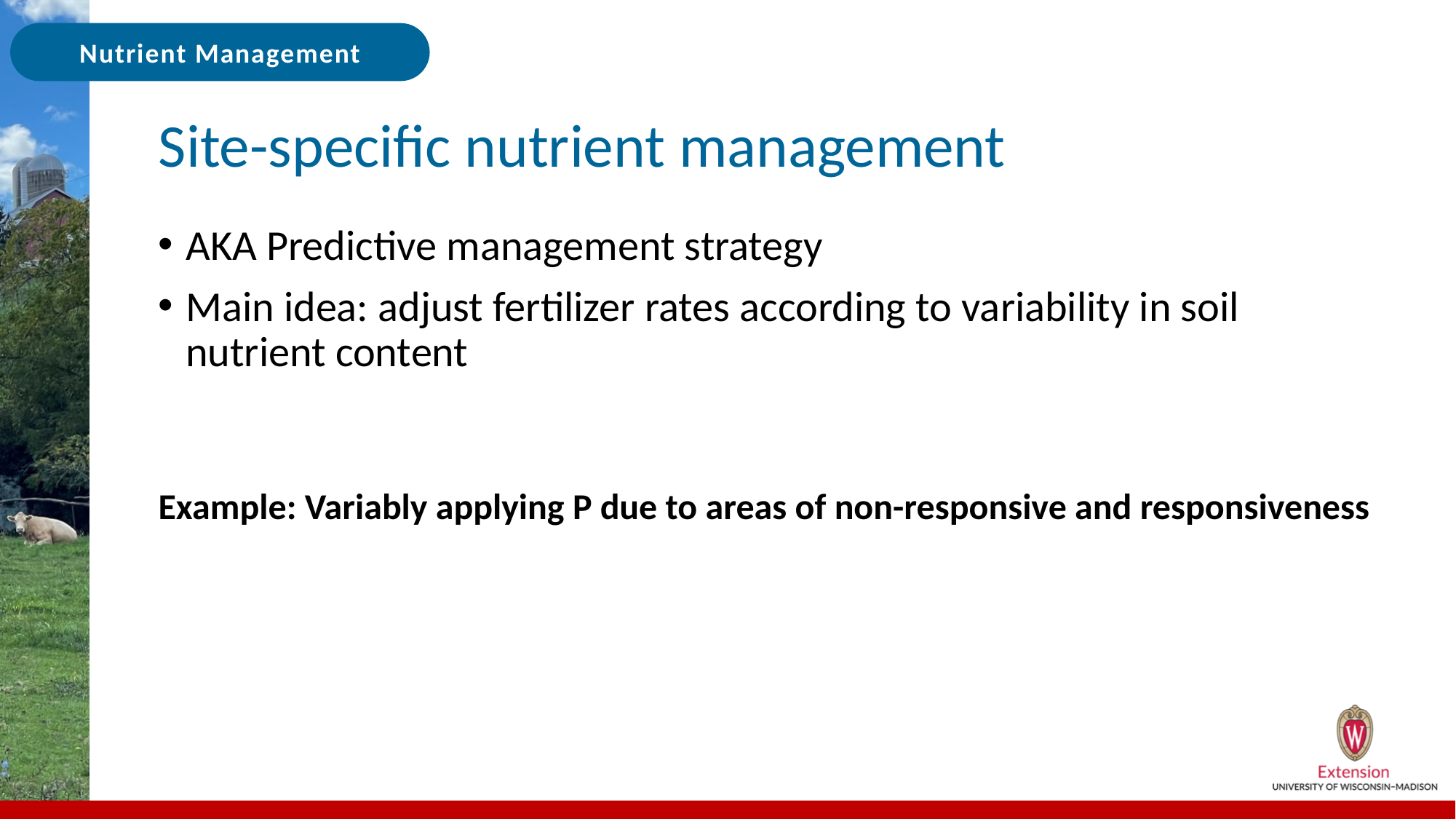

# Site-specific nutrient management
AKA Predictive management strategy
Main idea: adjust fertilizer rates according to variability in soil nutrient content
Example: Variably applying P due to areas of non-responsive and responsiveness